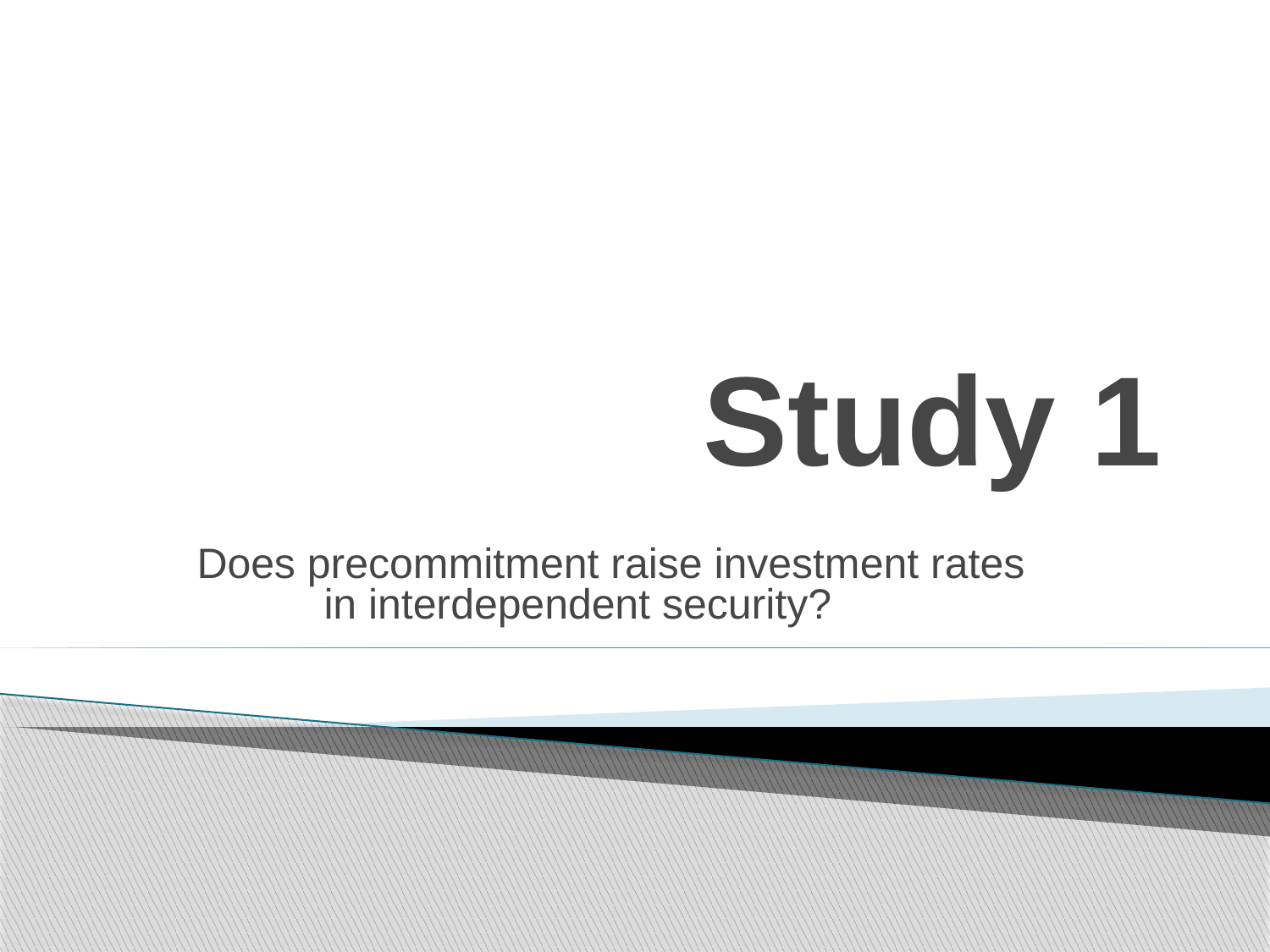

# Study 1
Does precommitment raise investment rates in interdependent security?